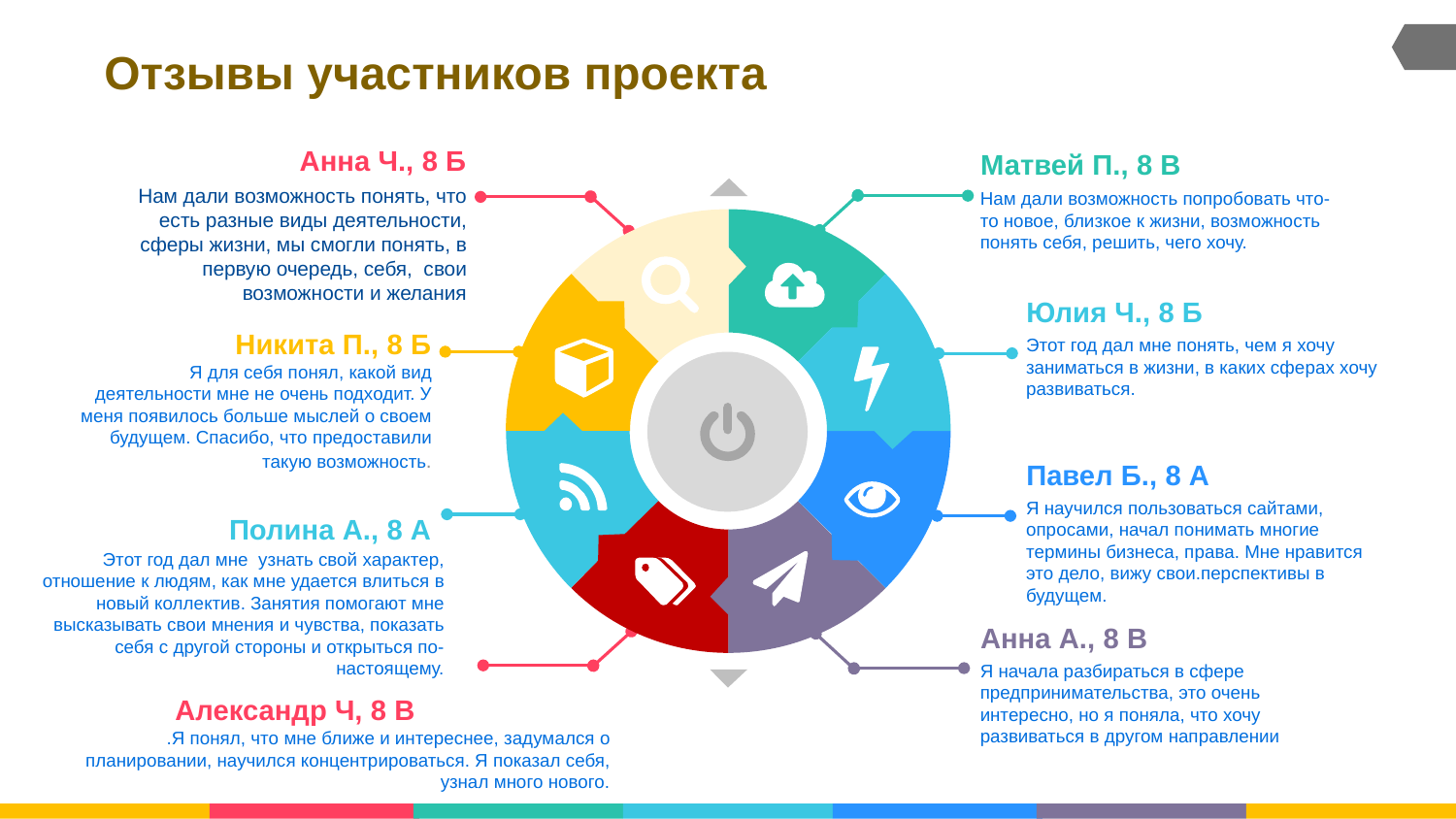

# Отзывы участников проекта
Анна Ч., 8 Б
Нам дали возможность понять, что есть разные виды деятельности, сферы жизни, мы смогли понять, в первую очередь, себя,  свои возможности и желания
Матвей П., 8 В
Нам дали возможность попробовать что-то новое, близкое к жизни, возможность понять себя, решить, чего хочу.

Никита П., 8 Б

Я для себя понял, какой вид деятельности мне не очень подходит. У меня появилось больше мыслей о своем будущем. Спасибо, что предоставили такую возможность.
Юлия Ч., 8 Б
Этот год дал мне понять, чем я хочу заниматься в жизни, в каких сферах хочу развиваться.

Павел Б., 8 А
Я научился пользоваться сайтами, опросами, начал понимать многие термины бизнеса, права. Мне нравится это дело, вижу свои.перспективы в будущем.

Полина А., 8 А
Этот год дал мне  узнать свой характер, отношение к людям, как мне удается влиться в новый коллектив. Занятия помогают мне высказывать свои мнения и чувства, показать себя с другой стороны и открыться по-настоящему.

Анна А., 8 В
Я начала разбираться в сфере предпринимательства, это очень интересно, но я поняла, что хочу развиваться в другом направлении

Александр Ч, 8 В
.Я понял, что мне ближе и интереснее, задумался о планировании, научился концентрироваться. Я показал себя, узнал много нового.